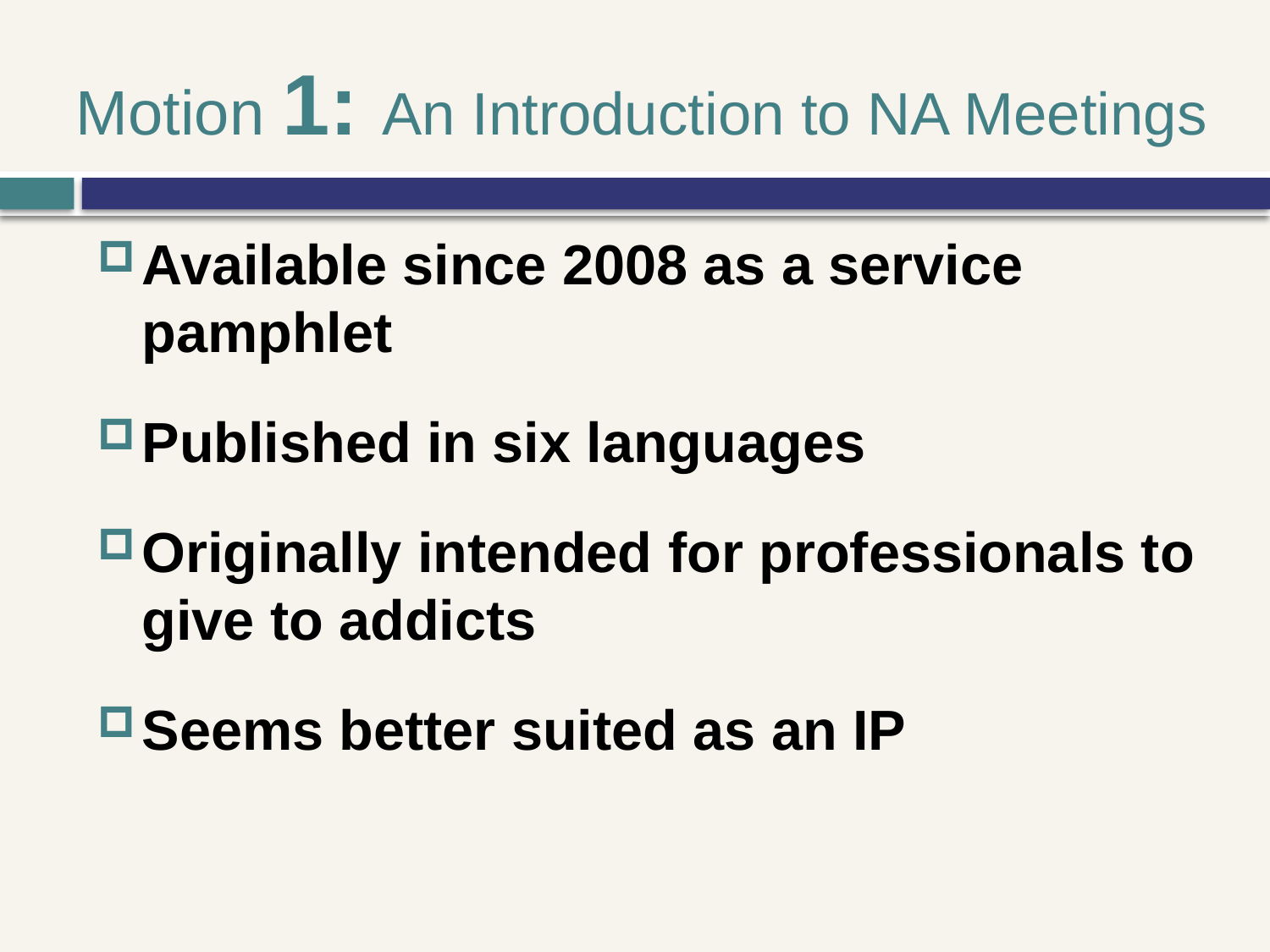

# Motion 1: An Introduction to NA Meetings
Available since 2008 as a service pamphlet
Published in six languages
Originally intended for professionals to give to addicts
Seems better suited as an IP